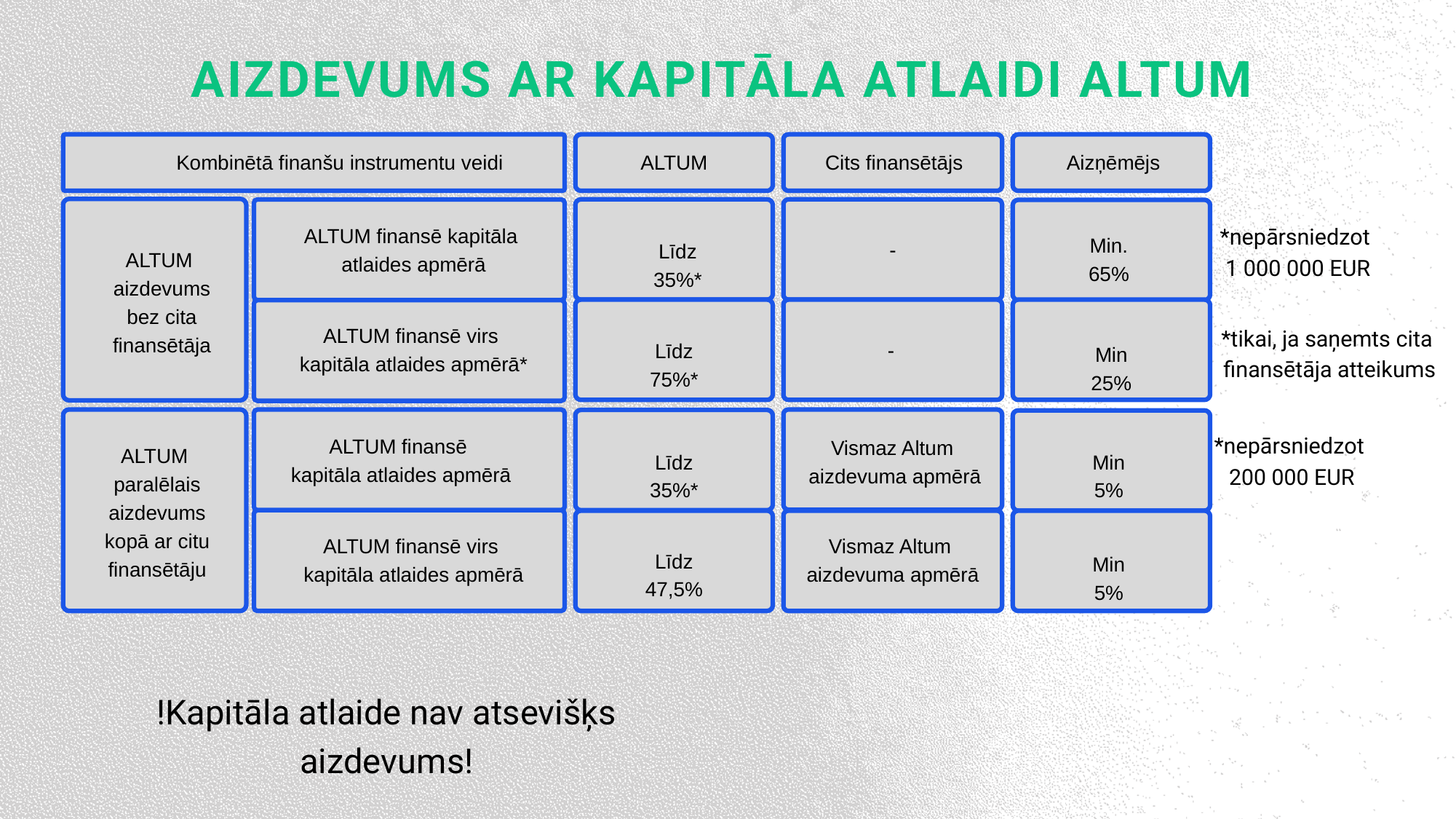

AIZDEVUMS AR KAPITĀLA ATLAIDI ALTUM

Kombinētā finanšu instrumentu veidi
ALTUM
Cits finansētājs
Aizņēmējs

*nepārsniedzot
 1 000 000 EUR
ALTUM finansē kapitāla
 atlaides apmērā
Min. 65%
-
Līdz 35%*
ALTUM
 aizdevums
 bez cita
 finansētāja

ALTUM finansē virs
 kapitāla atlaides apmērā*
*tikai, ja saņemts cita
 finansētāja atteikums
-
Līdz 75%*
Min 25%

*nepārsniedzot
 200 000 EUR
ALTUM finansē
kapitāla atlaides apmērā
Vismaz Altum
aizdevuma apmērā
ALTUM
paralēlais
aizdevums
kopā ar citu
finansētāju
Līdz 35%*
Min 5%

ALTUM finansē virs
 kapitāla atlaides apmērā
Vismaz Altum
aizdevuma apmērā
Līdz 47,5%
Min 5%
!Kapitāla atlaide nav atsevišķs aizdevums!